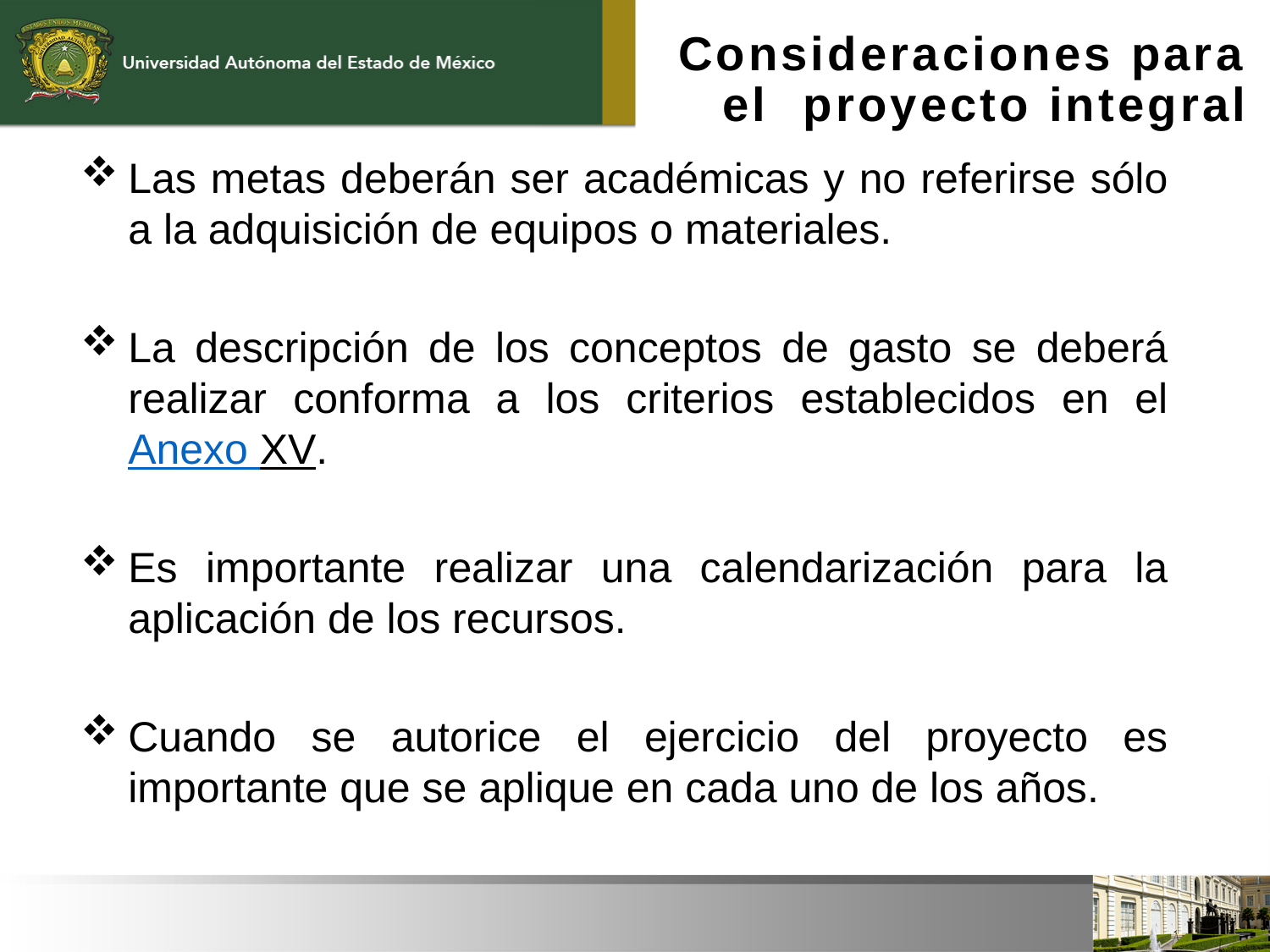

Consideraciones para el  proyecto integral
Las metas deberán ser académicas y no referirse sólo a la adquisición de equipos o materiales.

La descripción de los conceptos de gasto se deberá realizar conforma a los criterios establecidos en el Anexo XV.

Es importante realizar una calendarización para la aplicación de los recursos.

Cuando se autorice el ejercicio del proyecto es importante que se aplique en cada uno de los años.